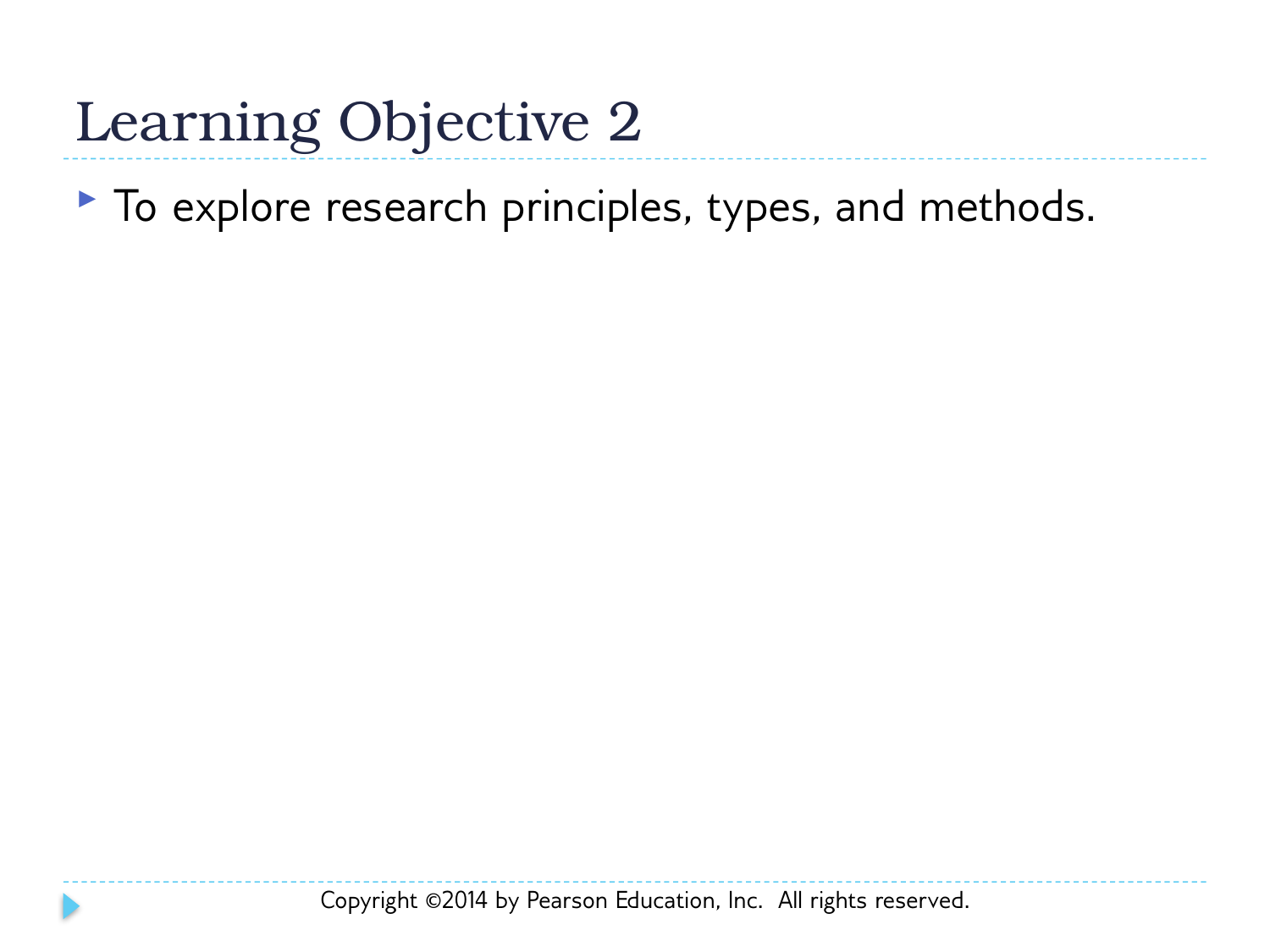

# Learning Objective 2
To explore research principles, types, and methods.
Copyright ©2014 by Pearson Education, Inc.  All rights reserved.